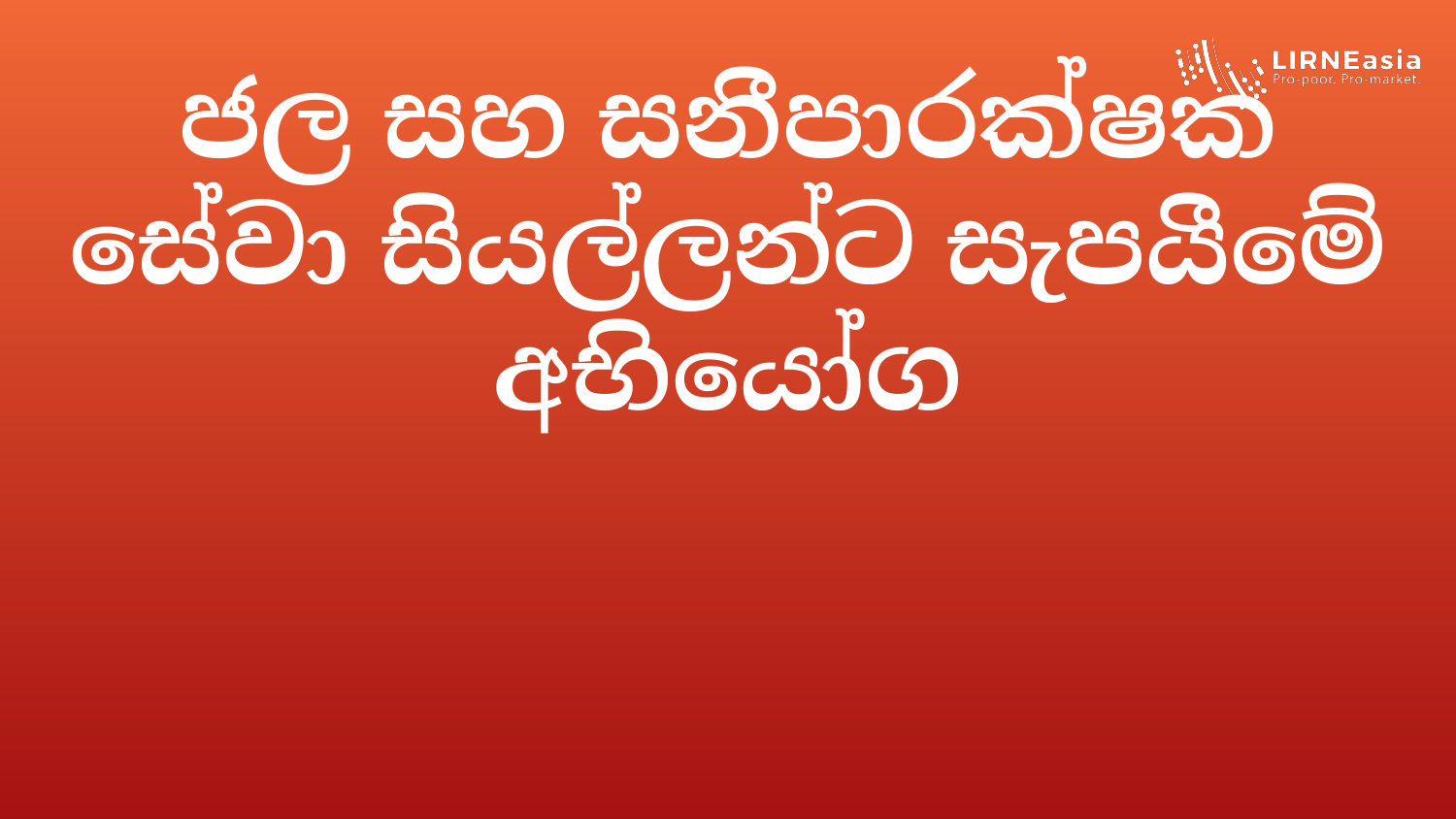

# ජල සහ සනීපාරක්ෂක සේවා සියල්ලන්ට සැපයීමේ අභියෝග